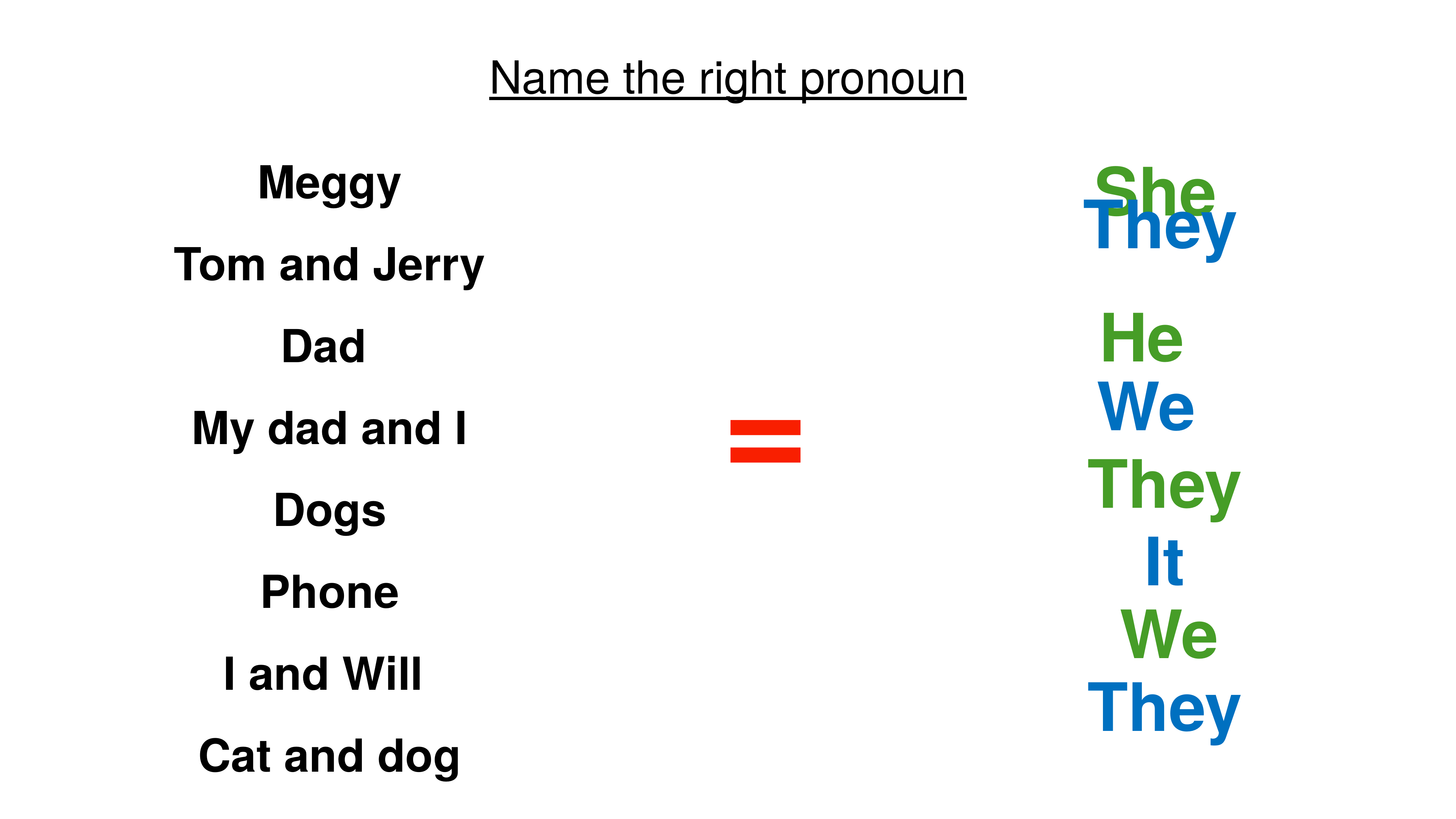

Name the right pronoun
Meggy
Tom and Jerry
Dad
My dad and I
Dogs
Phone
I and Will
Cat and dog
She
They
He
=
We
They
It
We
They